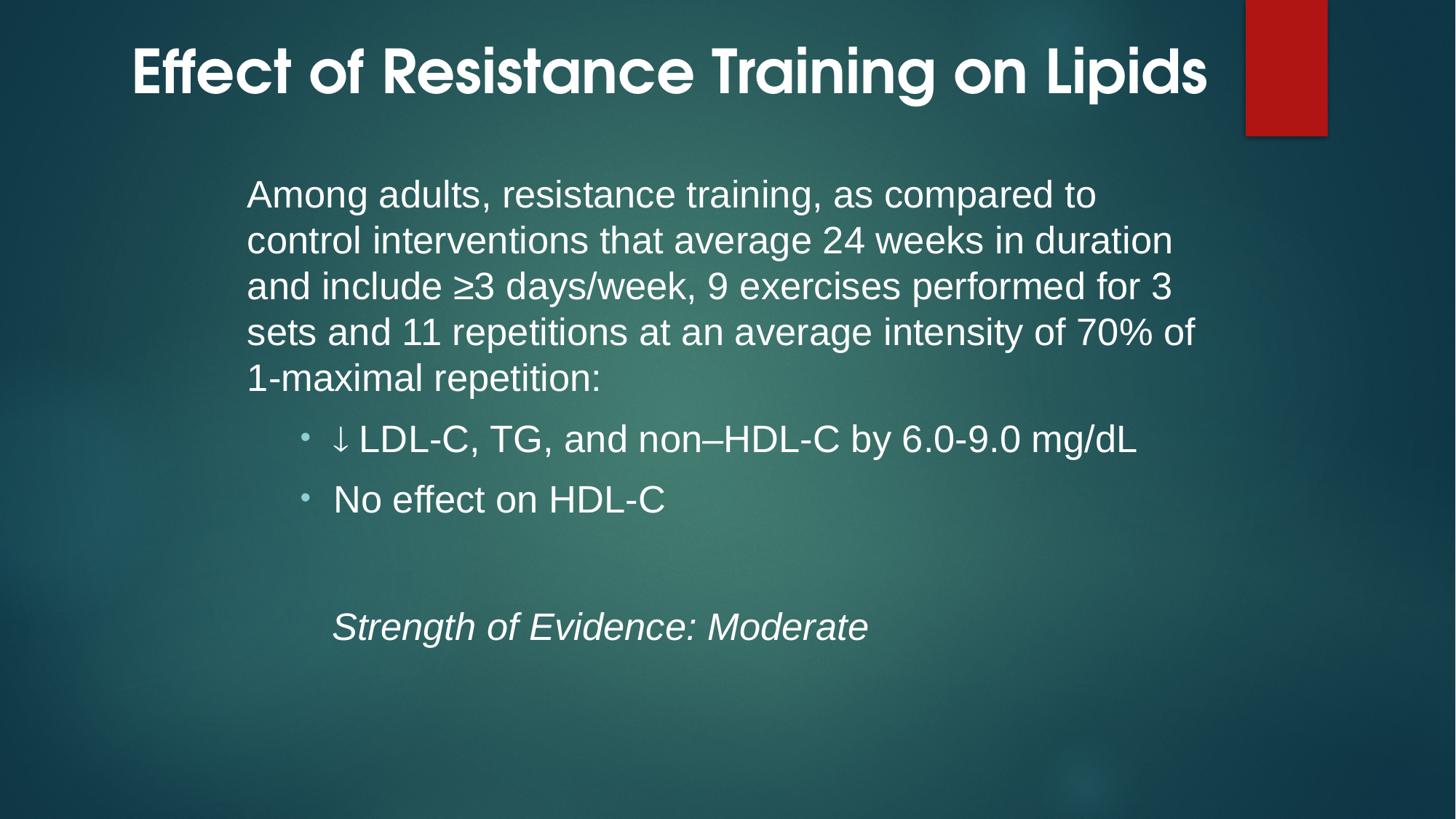

# Effect of Resistance Training on Lipids
Among adults, resistance training, as compared to control interventions that average 24 weeks in duration and include ≥3 days/week, 9 exercises performed for 3 sets and 11 repetitions at an average intensity of 70% of 1-maximal repetition:
↓ LDL-C, TG, and non–HDL-C by 6.0-9.0 mg/dL
No effect on HDL-C

   Strength of Evidence: Moderate